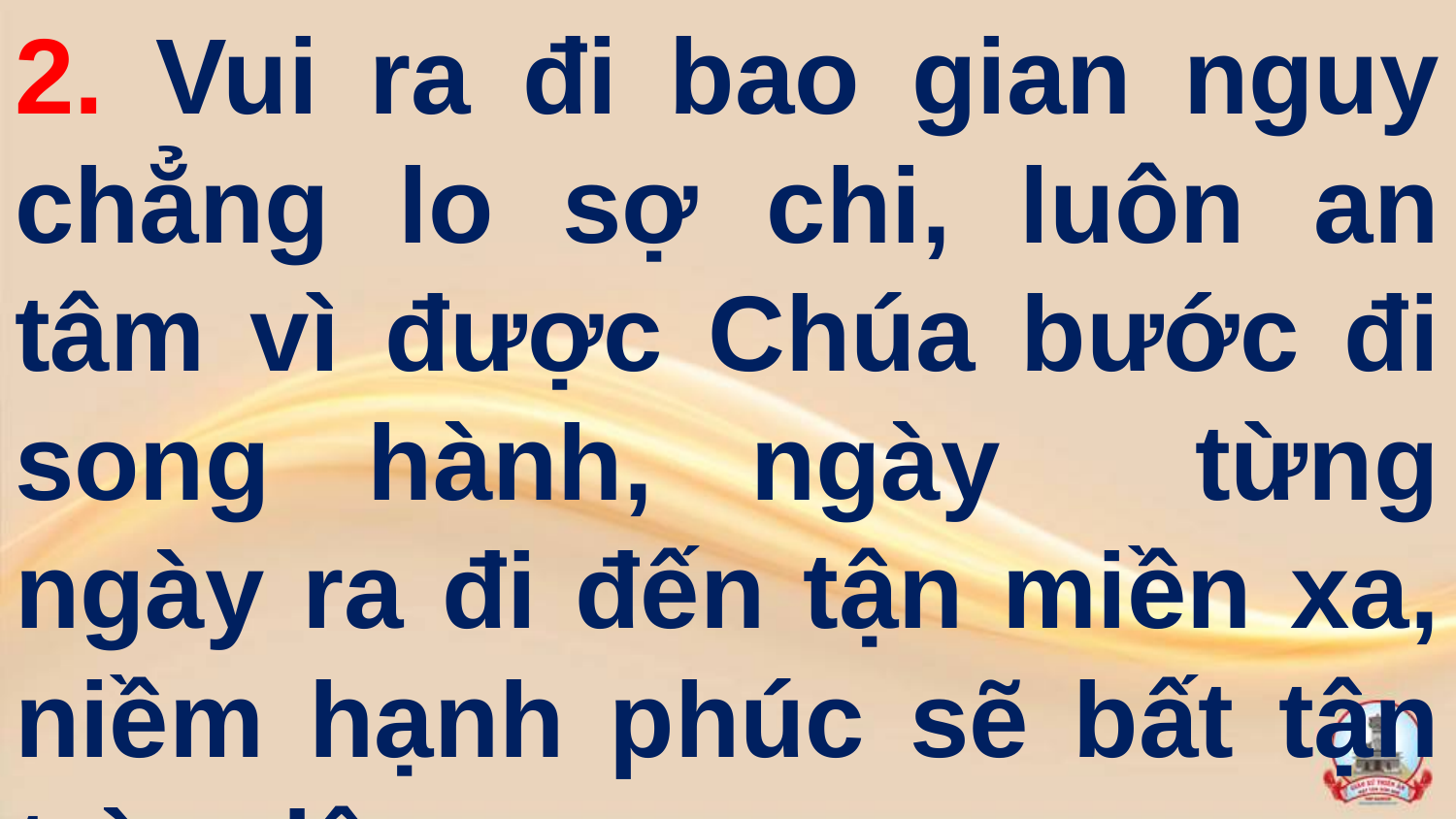

2. Vui ra đi bao gian nguy chẳng lo sợ chi, luôn an tâm vì được Chúa bước đi song hành, ngày  từng ngày ra đi đến tận miền xa, niềm hạnh phúc sẽ bất tận trào dâng.